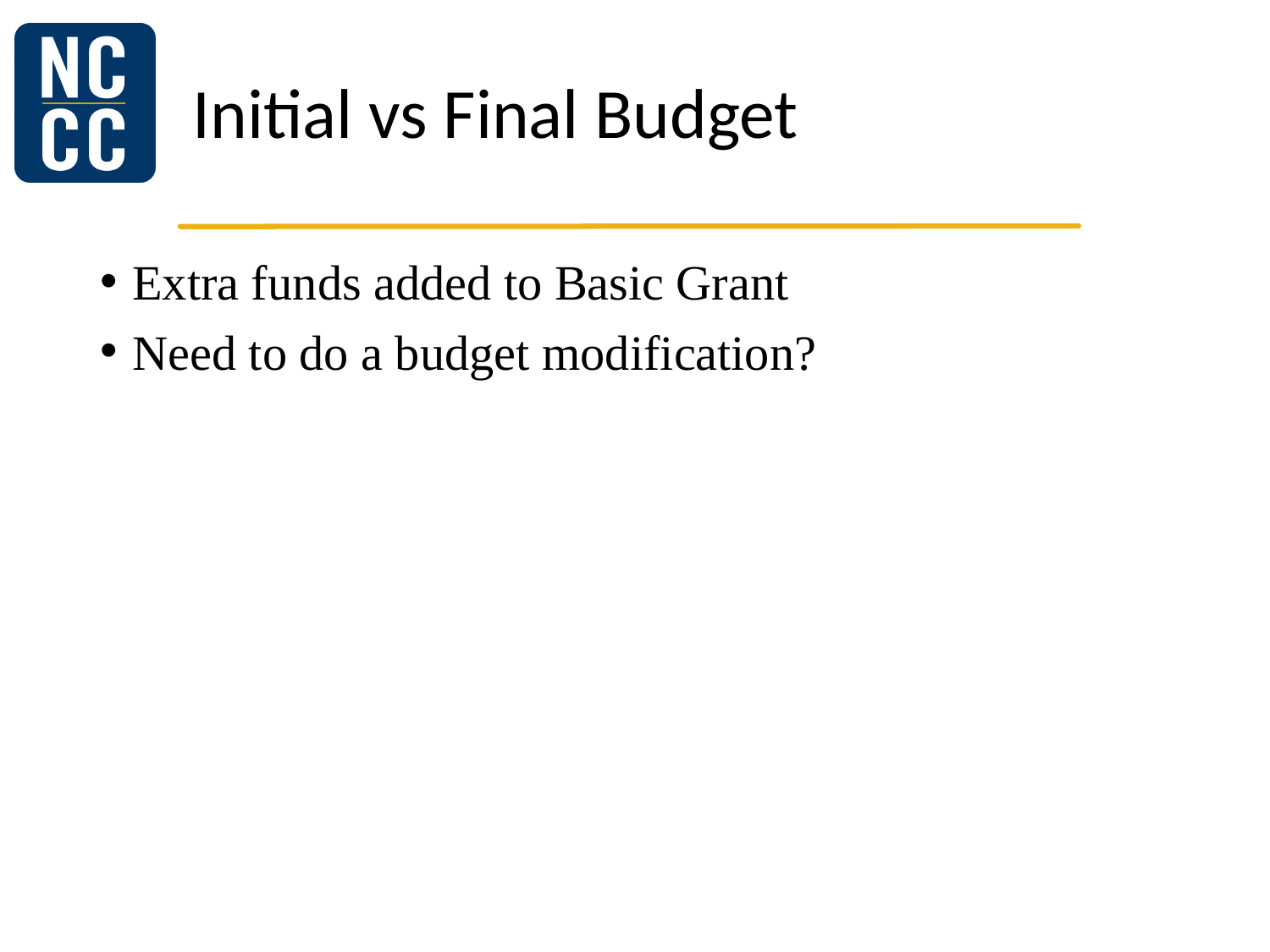

# Initial vs Final Budget
Extra funds added to Basic Grant
Need to do a budget modification?